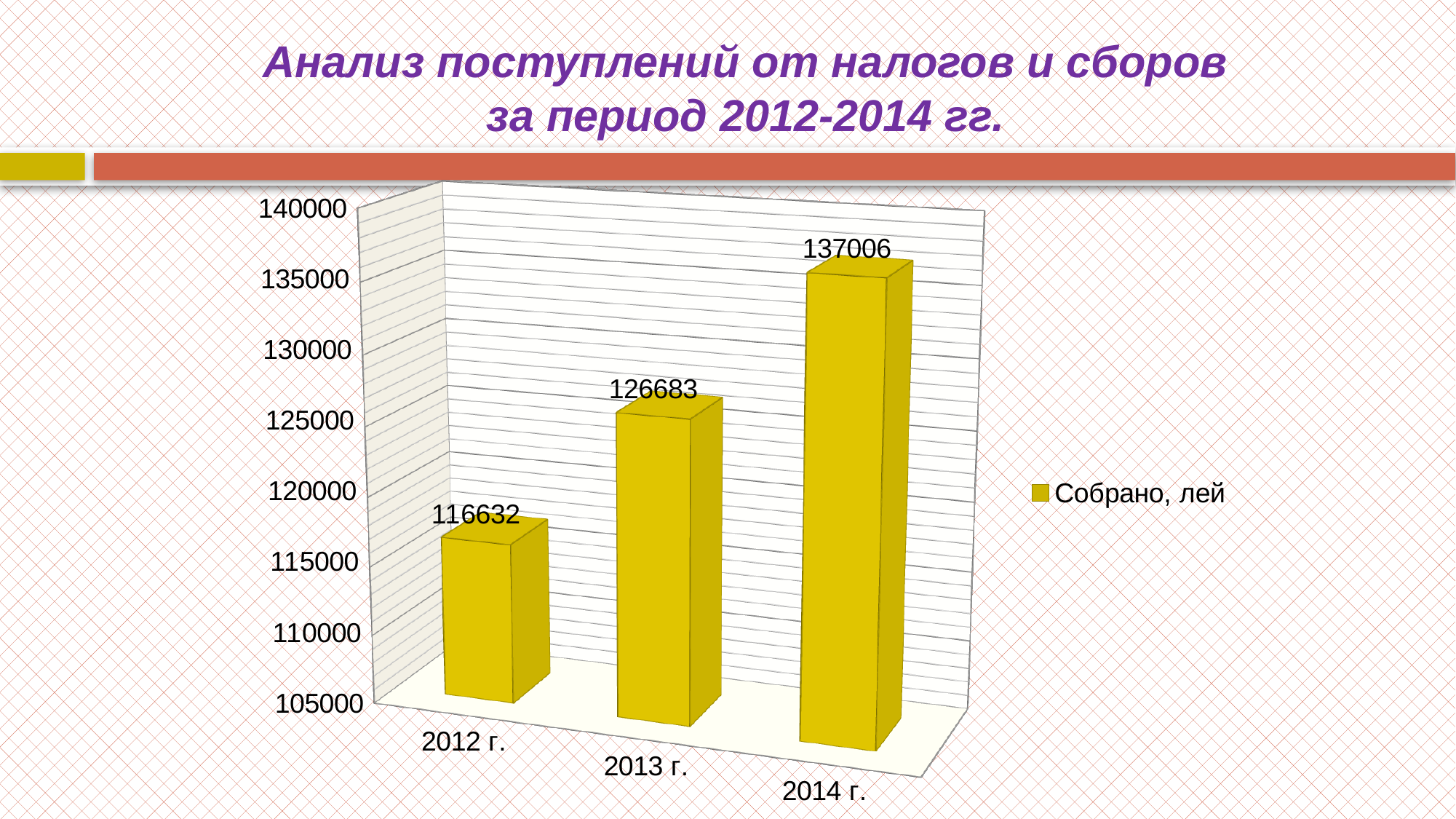

# Анализ поступлений от налогов и сборов за период 2012-2014 гг.

[unsupported chart]